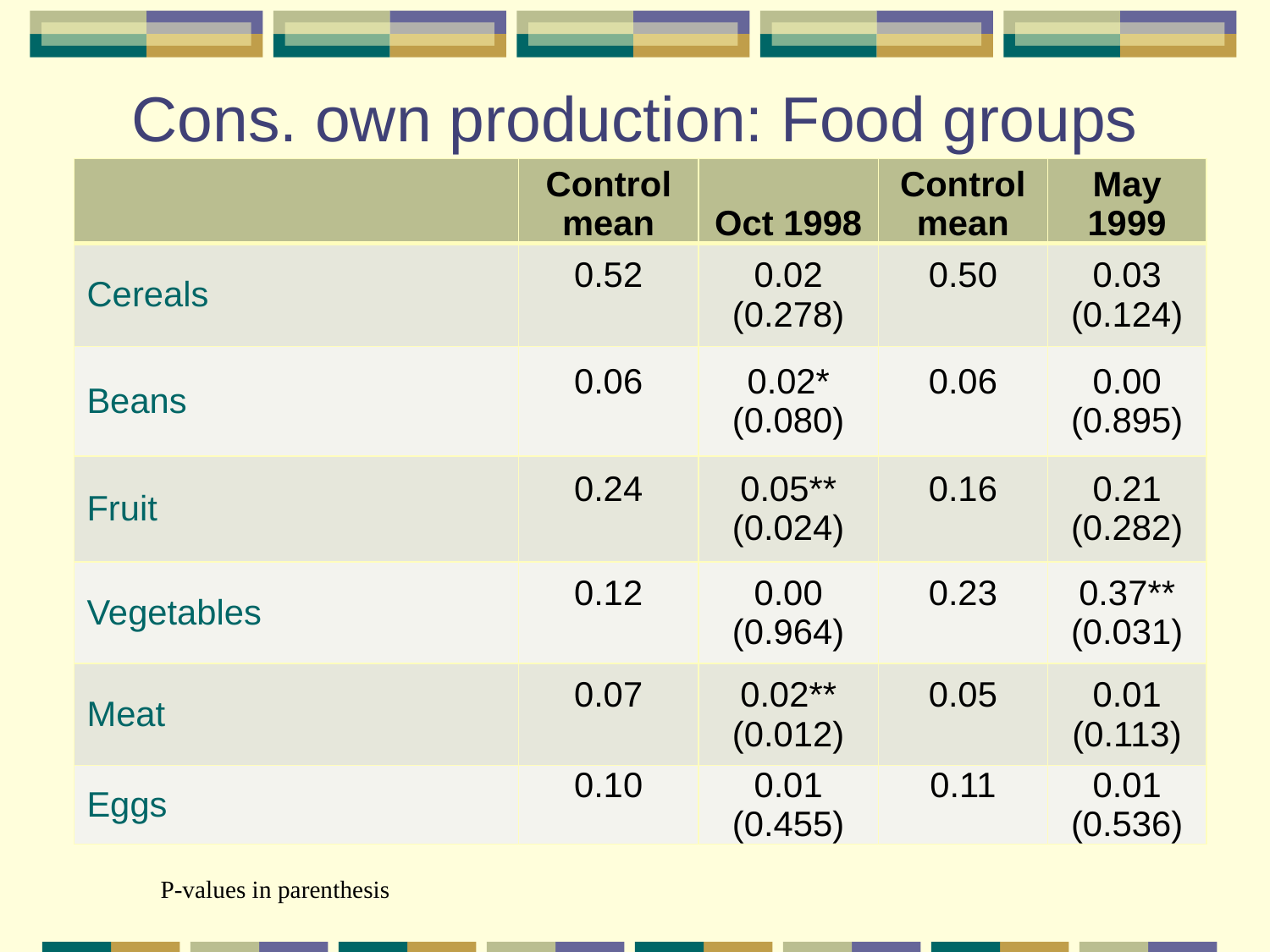

# Cons. own production: Food groups
|  | Control mean | Oct 1998 | Control mean | May 1999 |
| --- | --- | --- | --- | --- |
| Cereals | 0.52 | 0.02 (0.278) | 0.50 | 0.03 (0.124) |
| Beans | 0.06 | 0.02\* (0.080) | 0.06 | 0.00 (0.895) |
| Fruit | 0.24 | 0.05\*\* (0.024) | 0.16 | 0.21 (0.282) |
| Vegetables | 0.12 | 0.00 (0.964) | 0.23 | 0.37\*\* (0.031) |
| Meat | 0.07 | 0.02\*\* (0.012) | 0.05 | 0.01 (0.113) |
| Eggs | 0.10 | 0.01 (0.455) | 0.11 | 0.01 (0.536) |
P-values in parenthesis